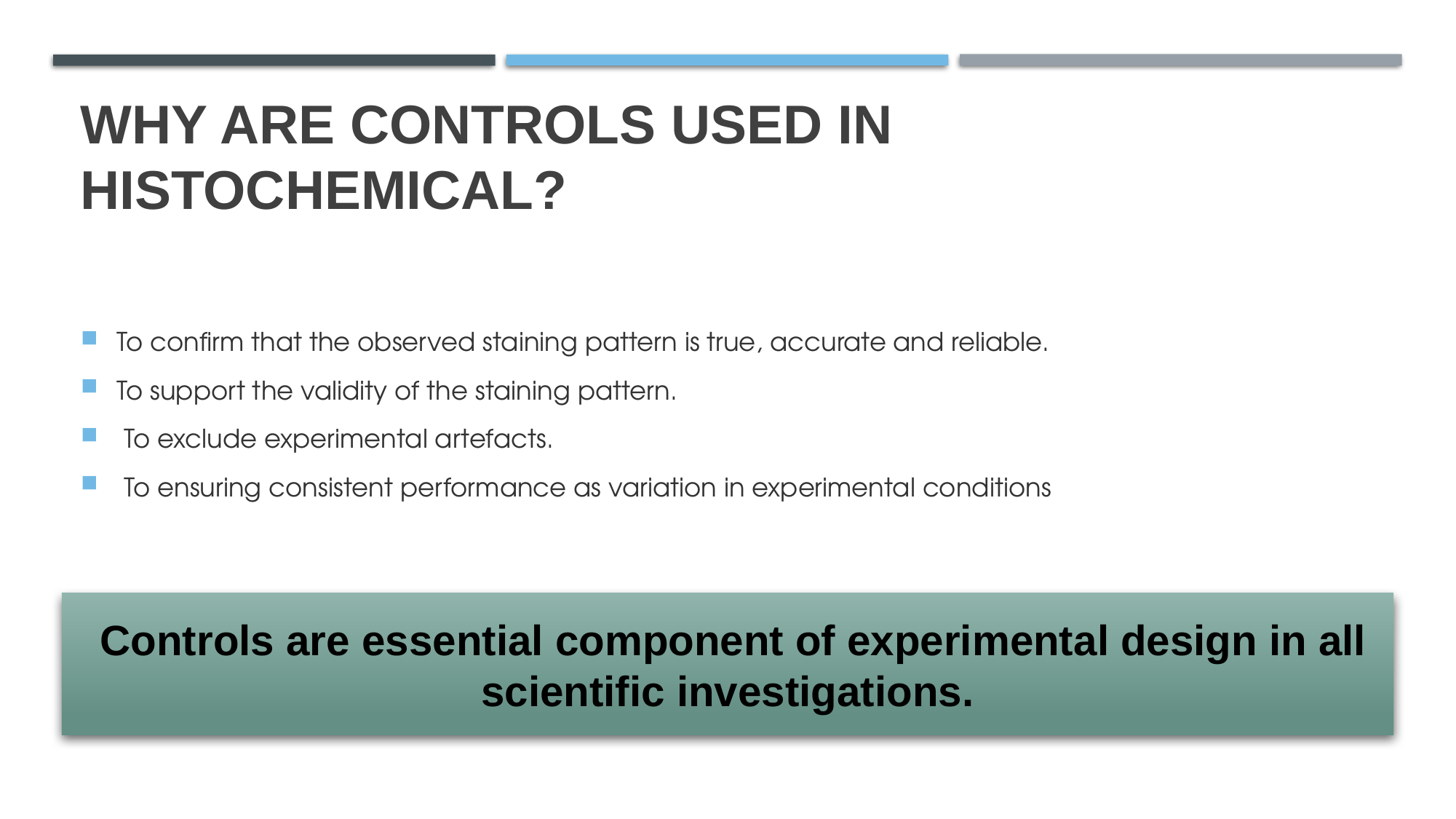

# Why are controls used in histochemical?
To confirm that the observed staining pattern is true, accurate and reliable.
To support the validity of the staining pattern.
 To exclude experimental artefacts.
 To ensuring consistent performance as variation in experimental conditions

 Controls are essential component of experimental design in all scientific investigations.